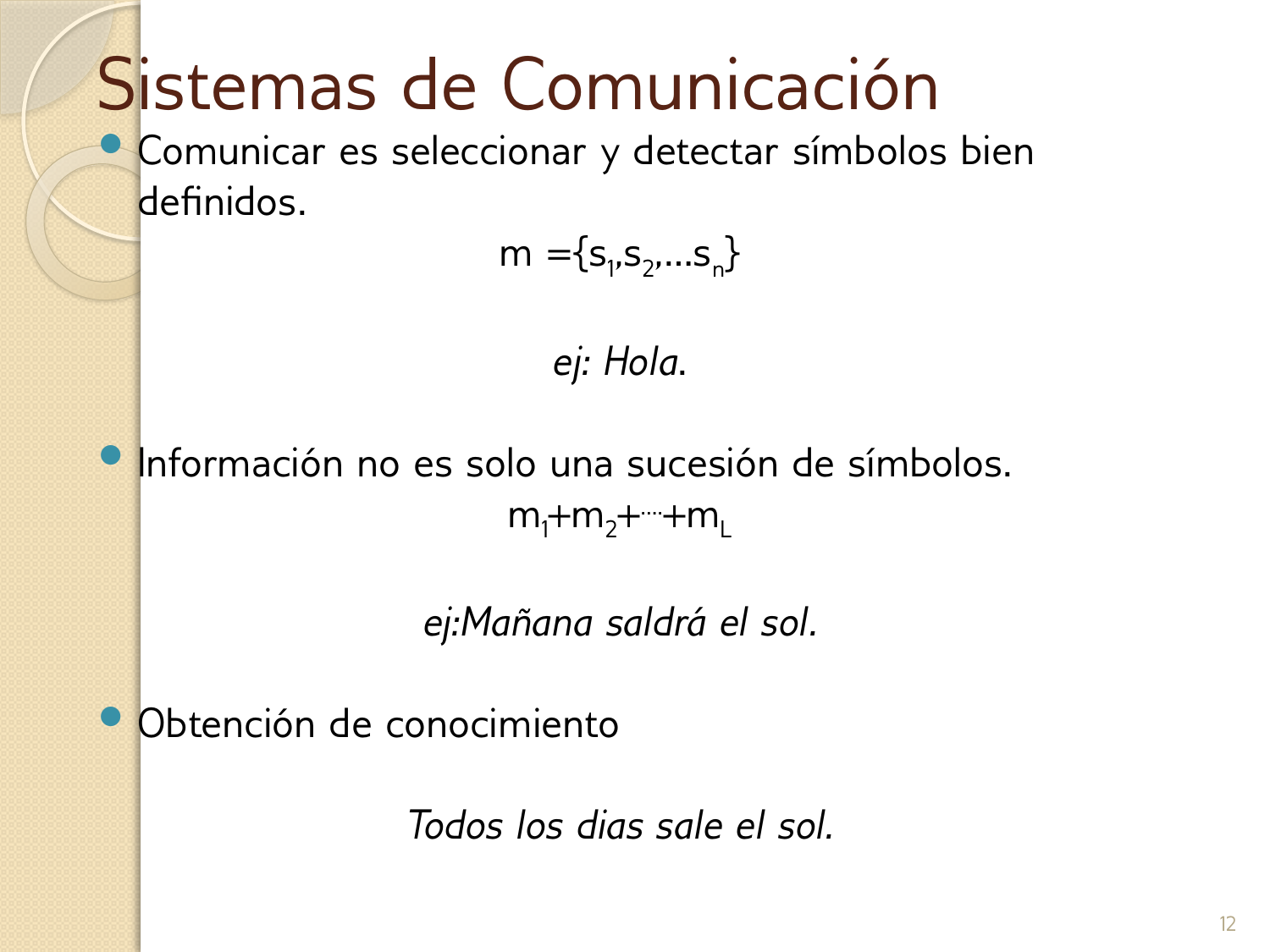

# Sistemas de Comunicación
Comunicar es seleccionar y detectar símbolos bien definidos.
m ={s1,s2,…sn}

ej: Hola.

Información no es solo una sucesión de símbolos.
m1+m2+….+mL

ej:Mañana saldrá el sol.

Obtención de conocimiento

Todos los dias sale el sol.
12